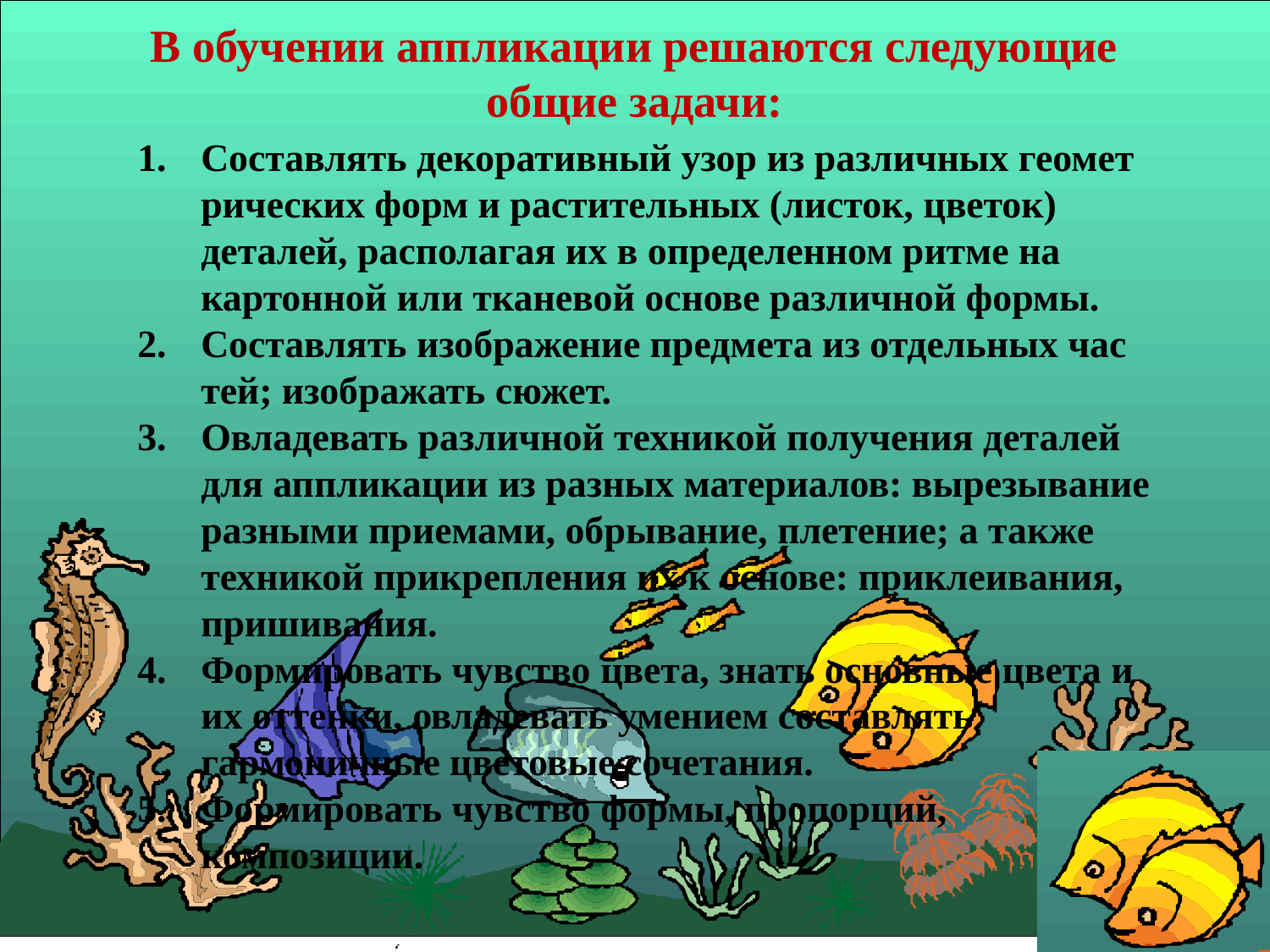

# В обучении аппликации решаются следующие общие задачи:
Составлять декоративный узор из различных геомет­рических форм и растительных (листок, цветок) деталей, располагая их в определенном ритме на картонной или тканевой основе различной формы.
Составлять изображение предмета из отдельных час­тей; изображать сюжет.
Овладевать различной техникой получения деталей для аппликации из разных материалов: вырезывание раз­ными приемами, обрывание, плетение; а также техникой прикрепления их к основе: приклеивания, пришивания.
Формировать чувство цвета, знать основные цвета и их оттенки, овладевать умением составлять гармоничные цветовые сочетания.
Формировать чувство формы, пропорций, композиции.